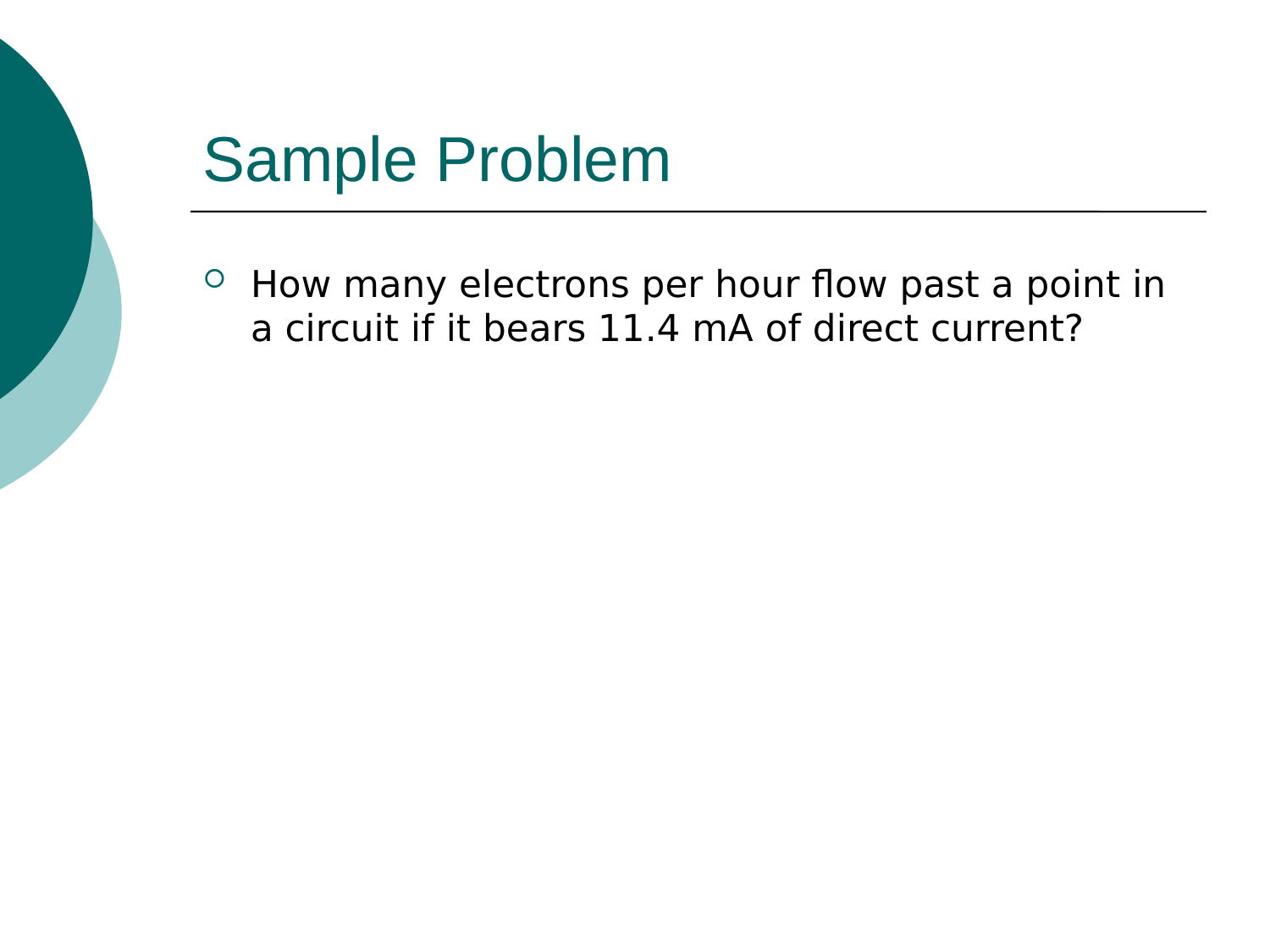

# Sample Problem
How many electrons per hour flow past a point in a circuit if it bears 11.4 mA of direct current?